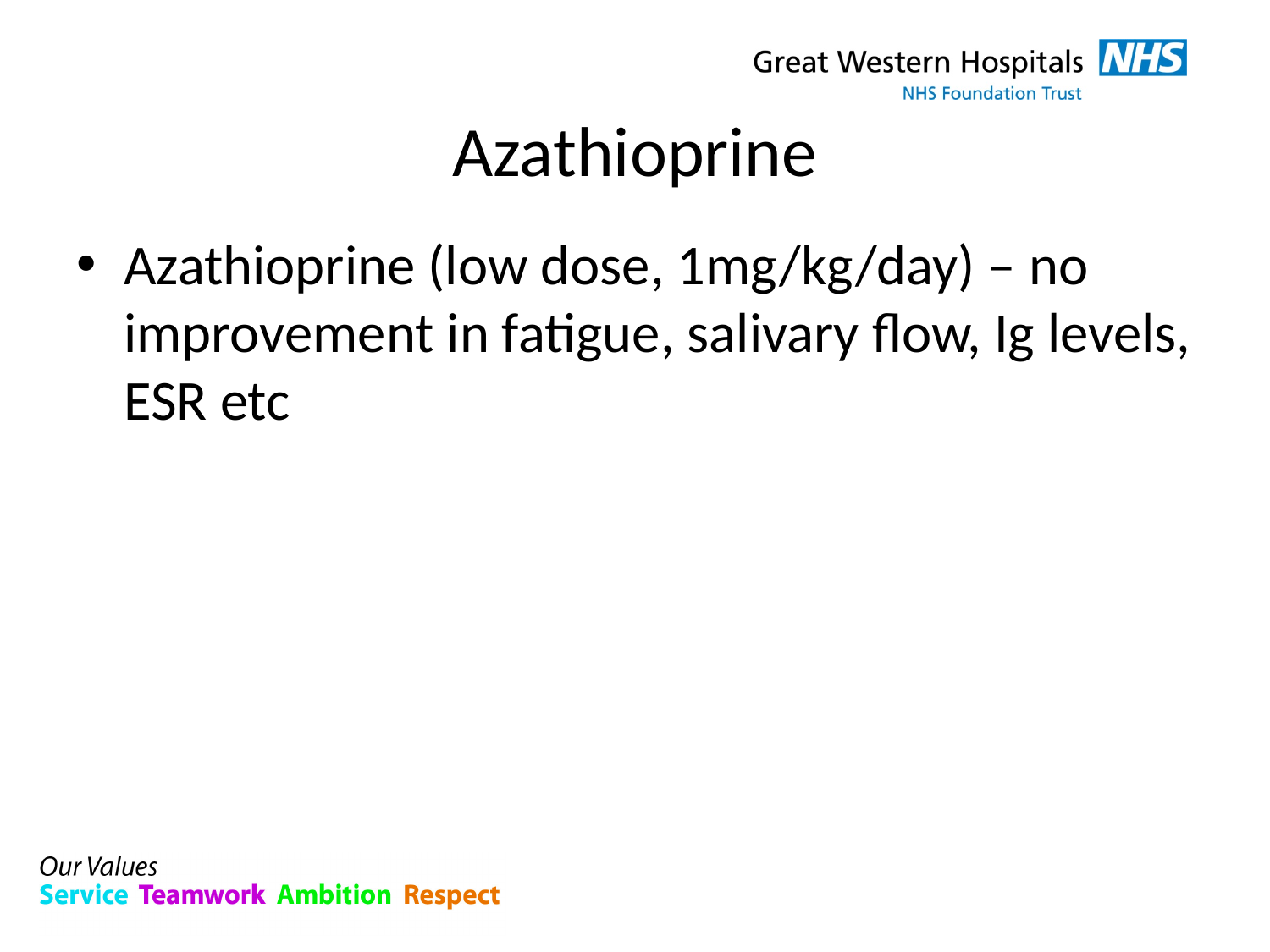

# Azathioprine
Azathioprine (low dose, 1mg/kg/day) – no improvement in fatigue, salivary flow, Ig levels, ESR etc